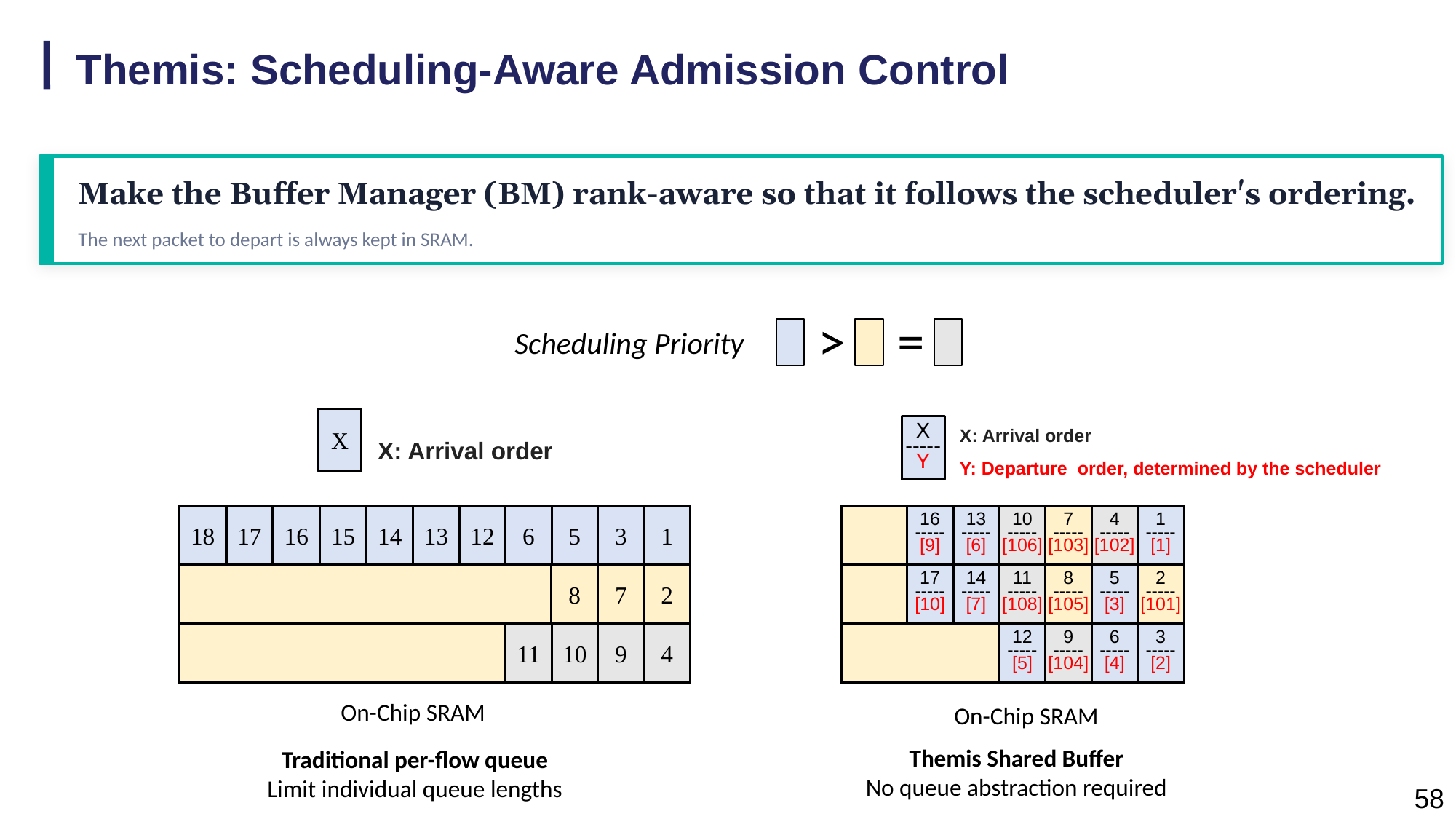

# Themis: Scheduling-Aware Admission Control

Make the Buffer Manager (BM) rank-aware so that it follows the scheduler's ordering.
The next packet to depart is always kept in SRAM.
>
=
Scheduling Priority

X
X: Arrival order
Y: Departure  order, determined by the scheduler

X: Arrival order

X
-----
Y

13
12
6
5
3
1

18
17
16
15
14
8
7
2

11
10
9
4

16
-----
[9]

13
-----
[6]

10
-----
[106]

7
-----
[103]

4
-----
[102]

1
-----
[1]

17
-----
[10]

14
-----
[7]

11
-----
[108]

8
-----
[105]

5
-----
[3]

2
-----
[101]

12
-----
[5]

9
-----
[104]

6
-----
[4]

3
-----
[2]
On-Chip SRAM
On-Chip SRAM
Themis Shared Buffer
No queue abstraction required
Traditional per-flow queue
Limit individual queue lengths

58